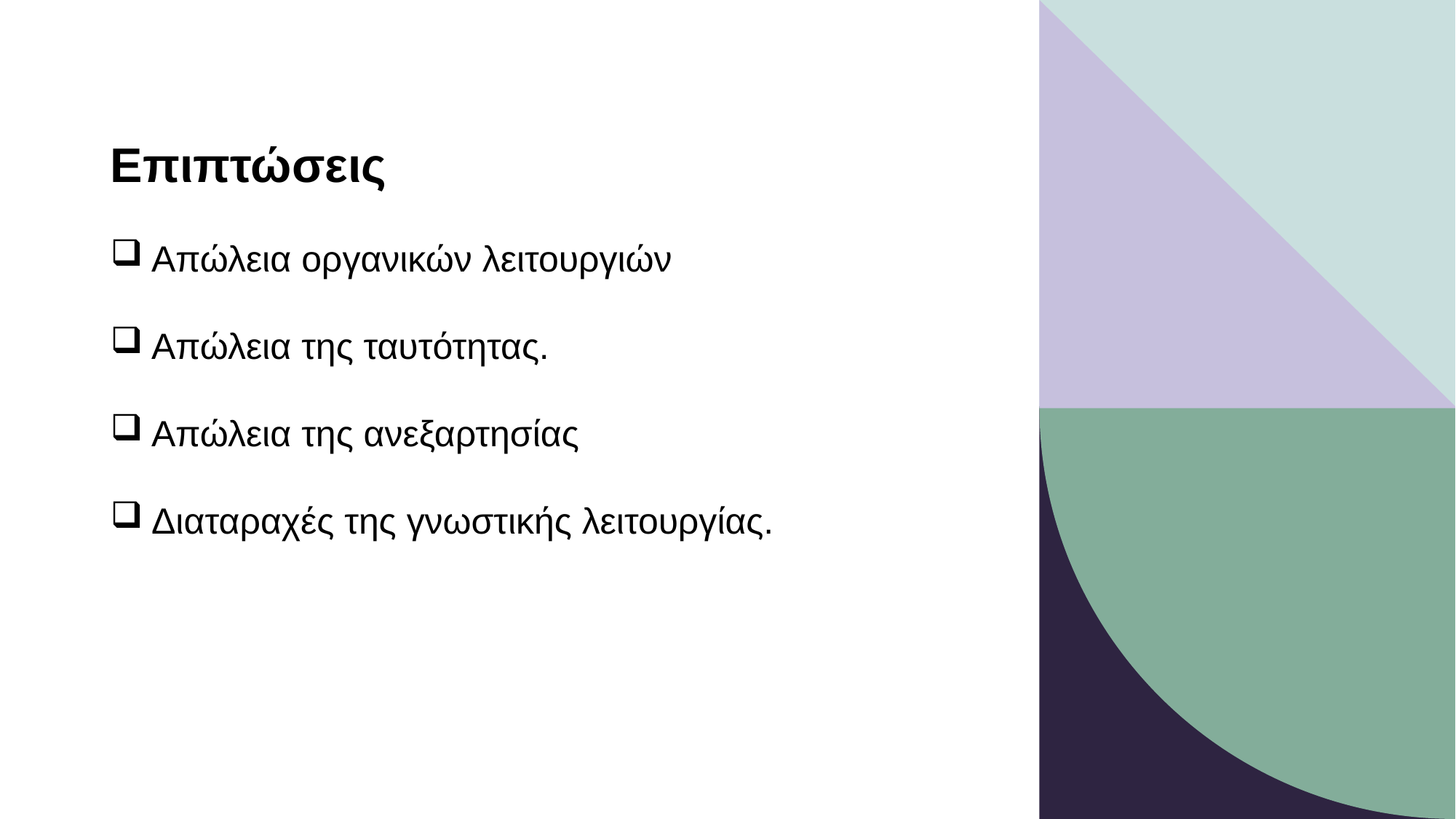

Επιπτώσεις

Απώλεια οργανικών λειτουργιών

Απώλεια της ταυτότητας.

Απώλεια της ανεξαρτησίας

Διαταραχές της γνωστικής λειτουργίας.